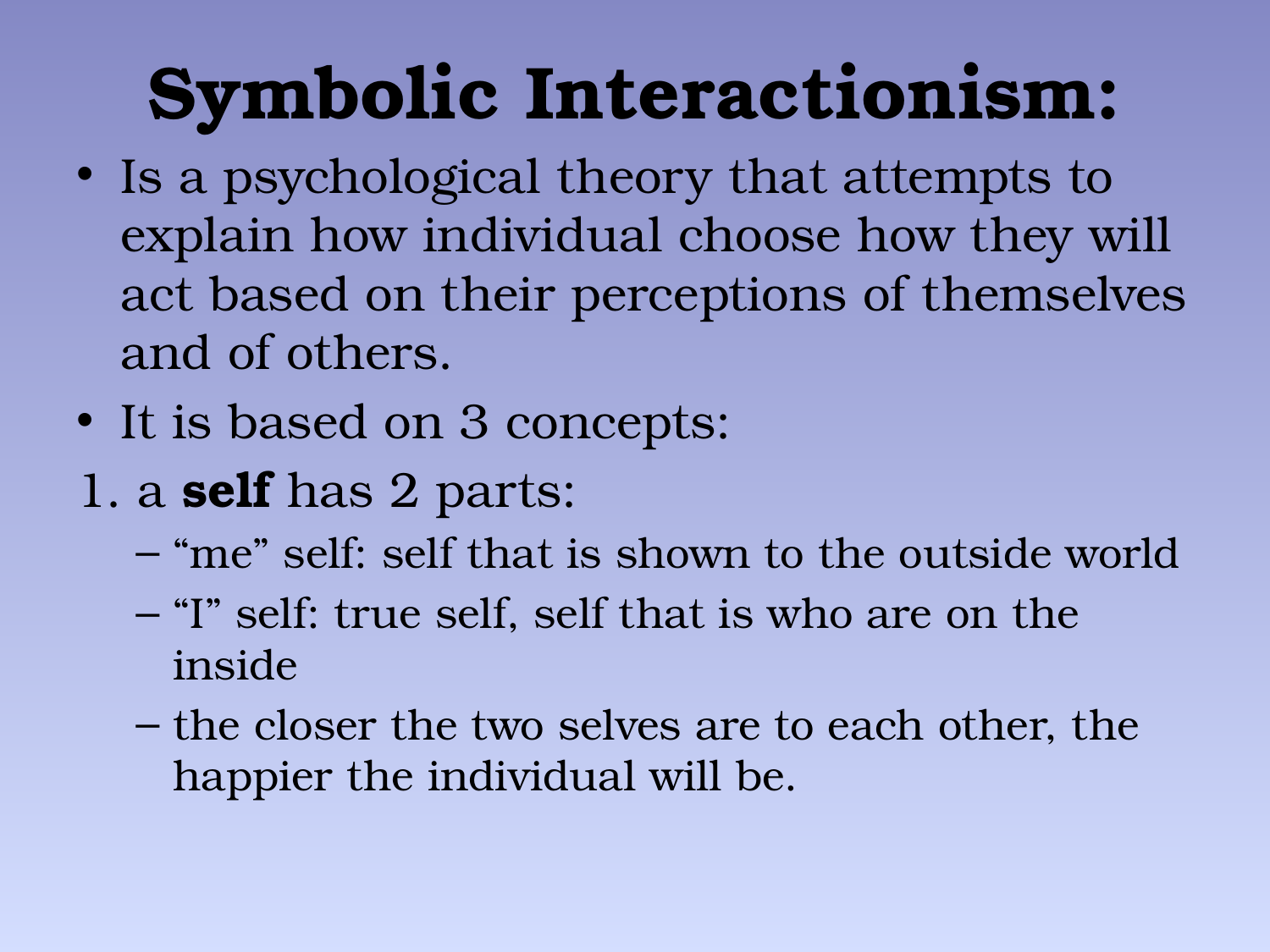

# Symbolic Interactionism:
Is a psychological theory that attempts to explain how individual choose how they will act based on their perceptions of themselves and of others.
It is based on 3 concepts:
1. a self has 2 parts:
“me” self: self that is shown to the outside world
“I” self: true self, self that is who are on the inside
the closer the two selves are to each other, the happier the individual will be.